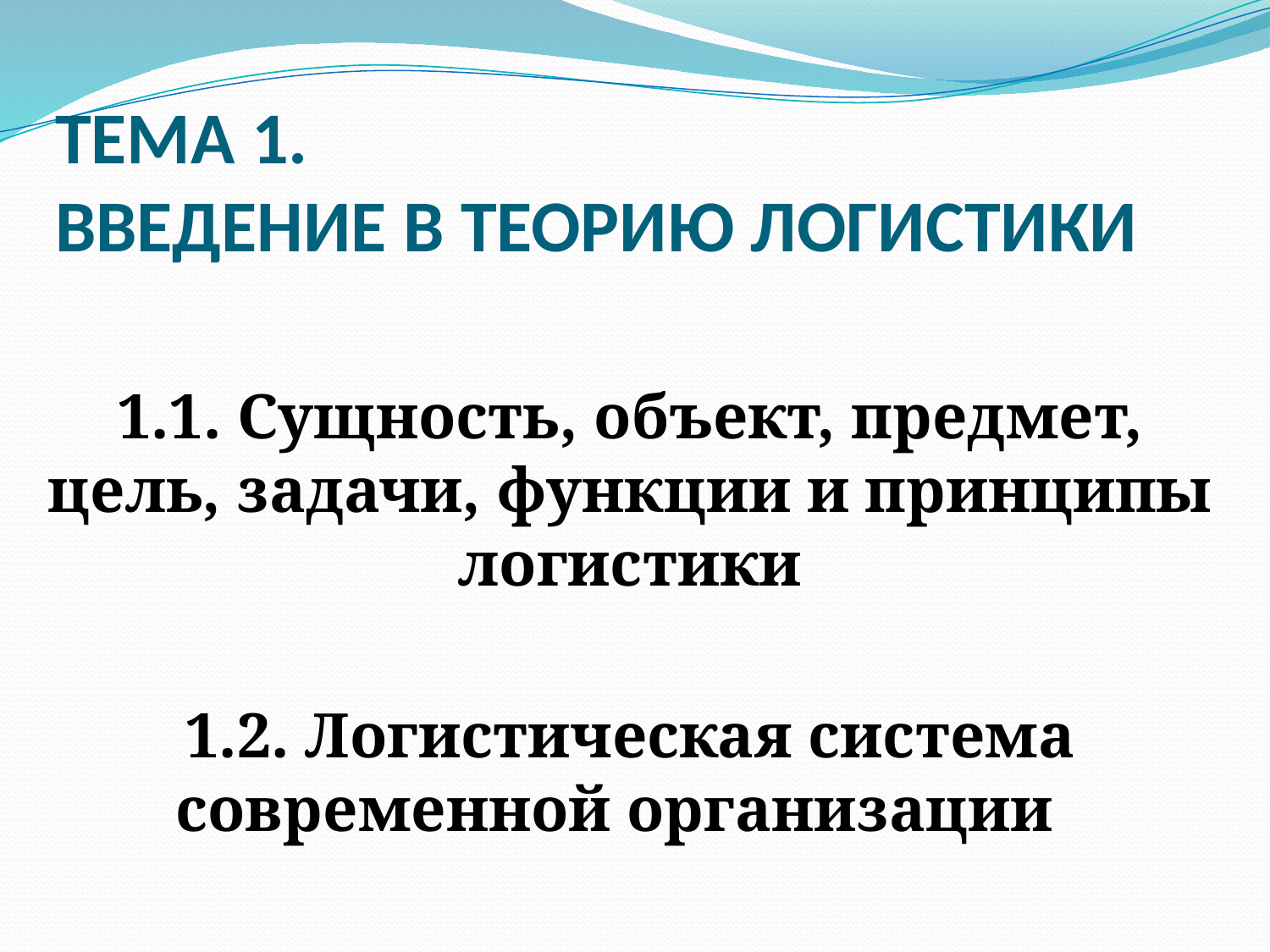

# ТЕМА 1. ВВЕДЕНИЕ В ТЕОРИЮ ЛОГИСТИКИ
1.1. Сущность, объект, предмет, цель, задачи, функции и принципы логистики

1.2. Логистическая система современной организации